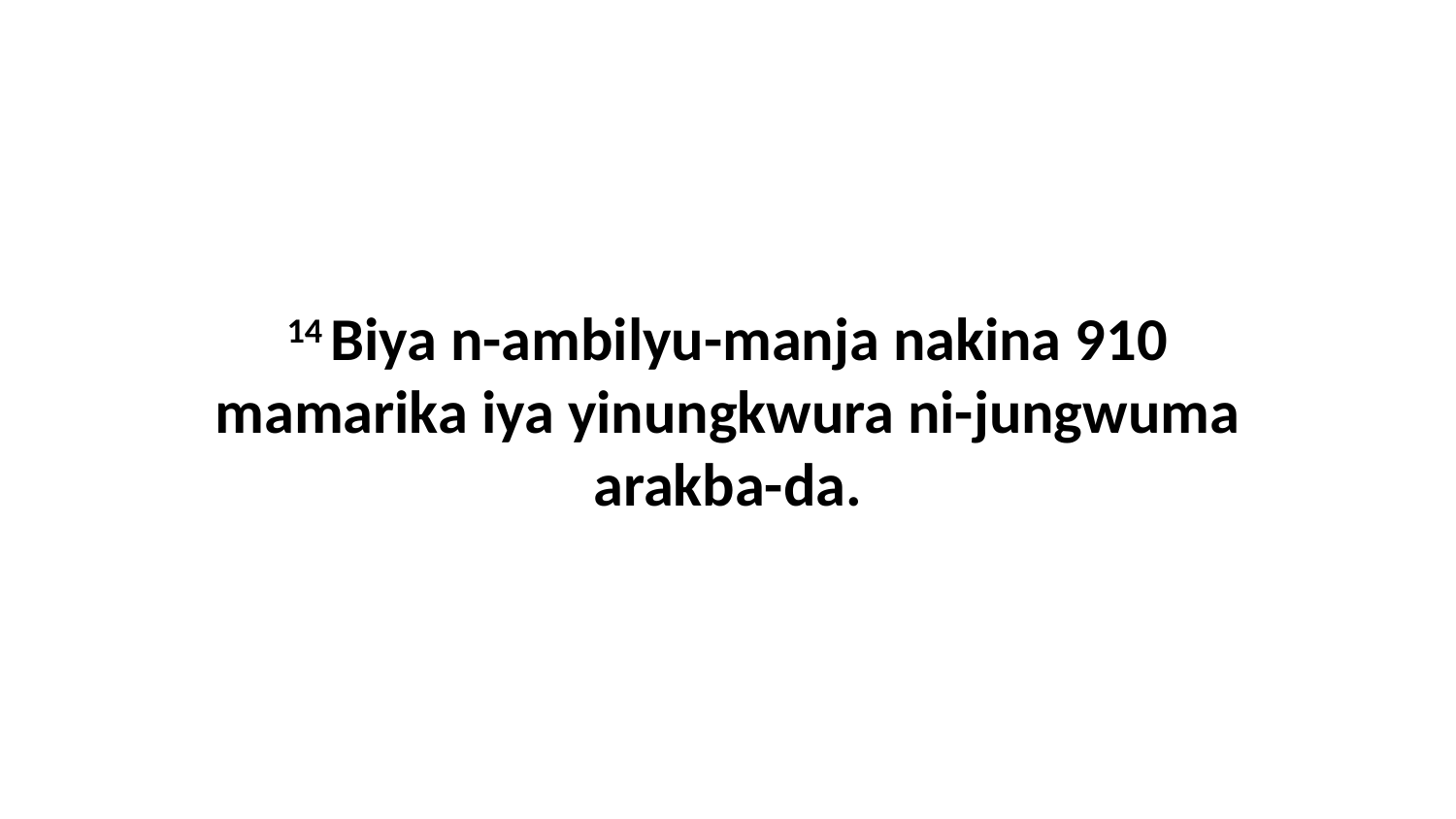

14 Biya n-ambilyu-manja nakina 910 mamarika iya yinungkwura ni-jungwuma arakba-da.